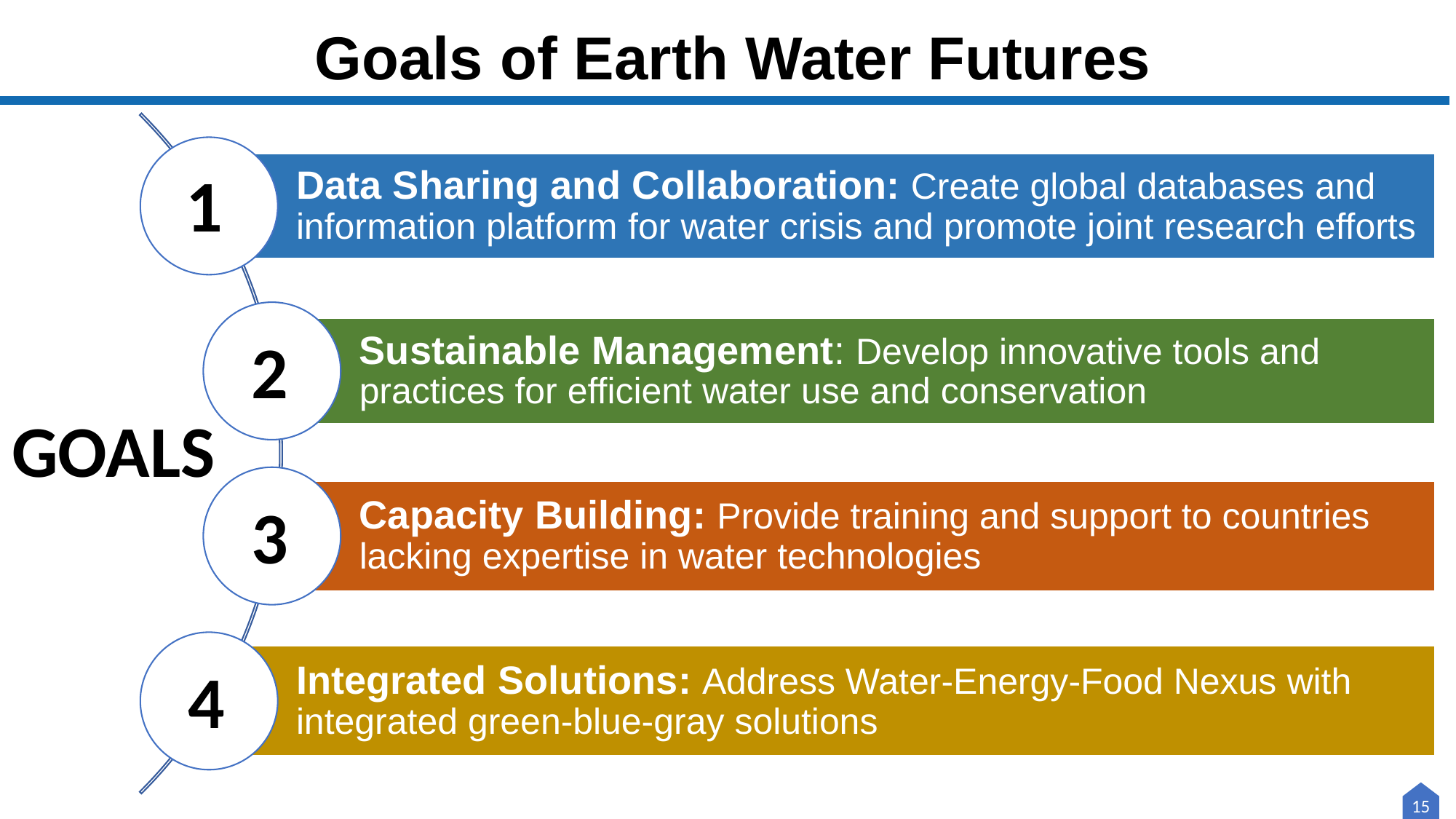

Goals of Earth Water Futures

Data Sharing and Collaboration: Create global databases and information platform for water crisis and promote joint research efforts
Sustainable Management: Develop innovative tools and practices for efficient water use and conservation
Capacity Building: Provide training and support to countries lacking expertise in water technologies
Integrated Solutions: Address Water-Energy-Food Nexus with integrated green-blue-gray solutions
1
2
GOALS
3
4
15